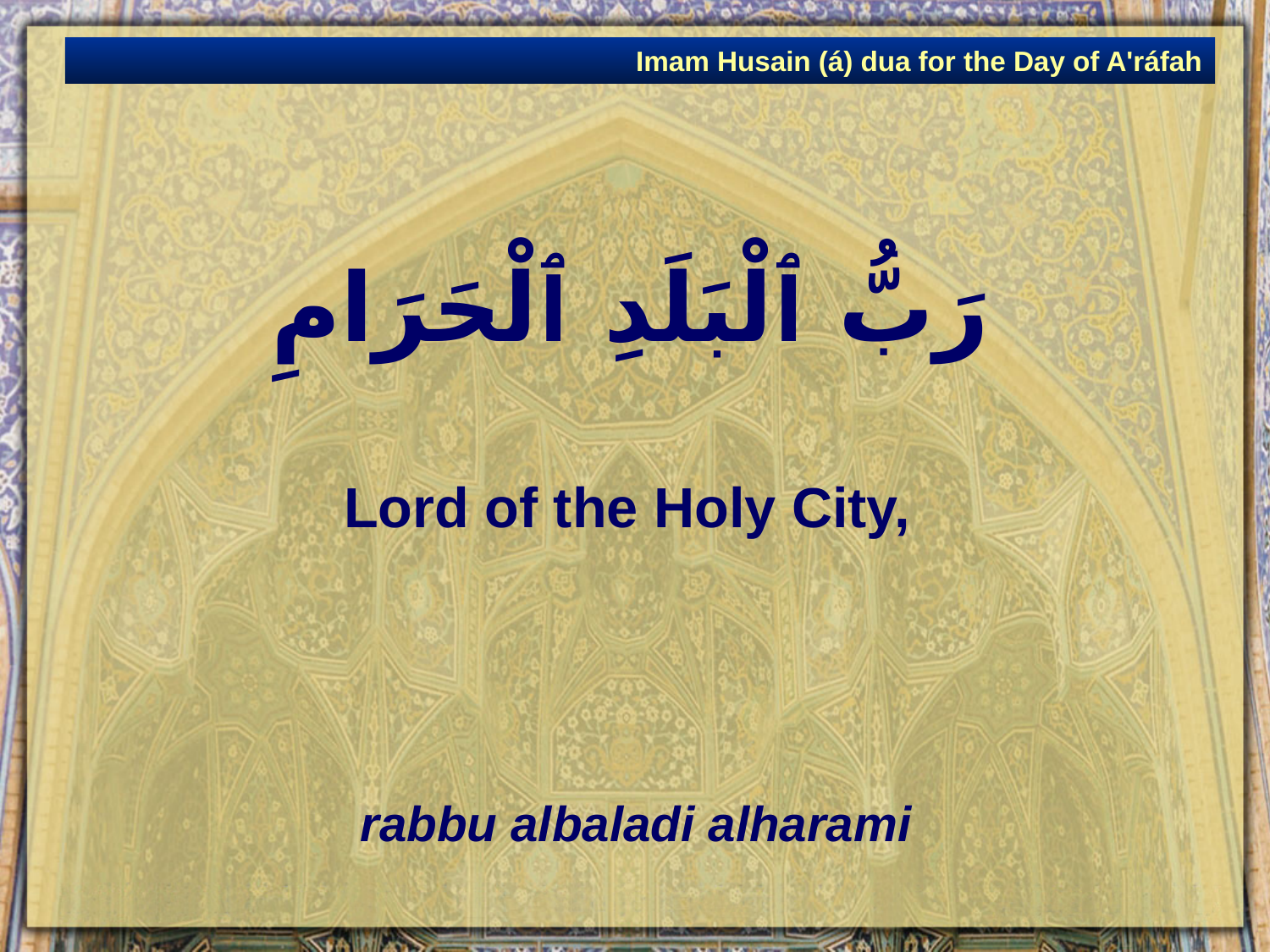

Imam Husain (á) dua for the Day of A'ráfah
# رَبُّ ٱلْبَلَدِ ٱلْحَرَامِ
Lord of the Holy City,
rabbu albaladi alharami